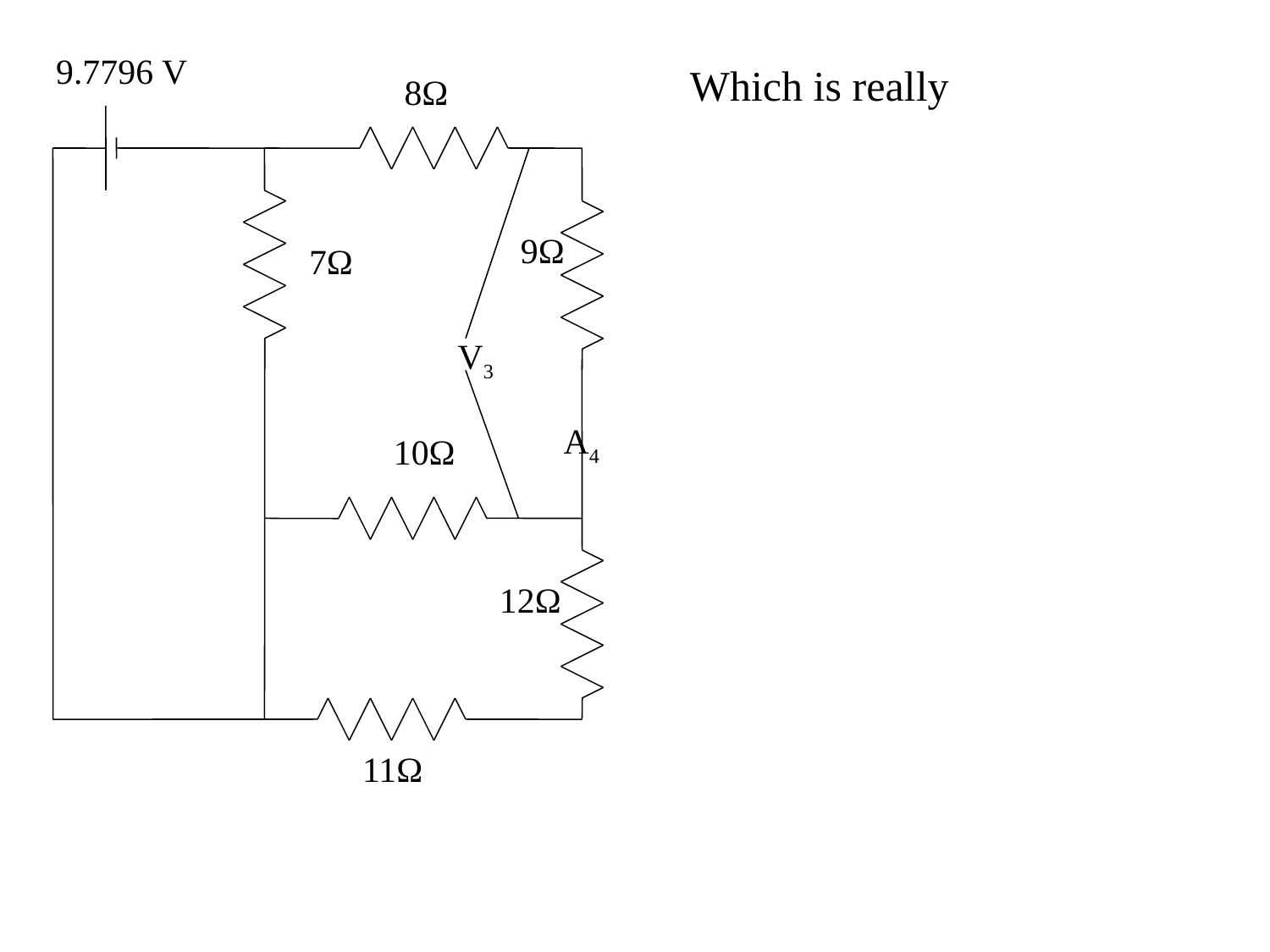

9.7796 V
Which is really
8Ω

9Ω

7Ω

V3

A4
10Ω

12Ω

11Ω